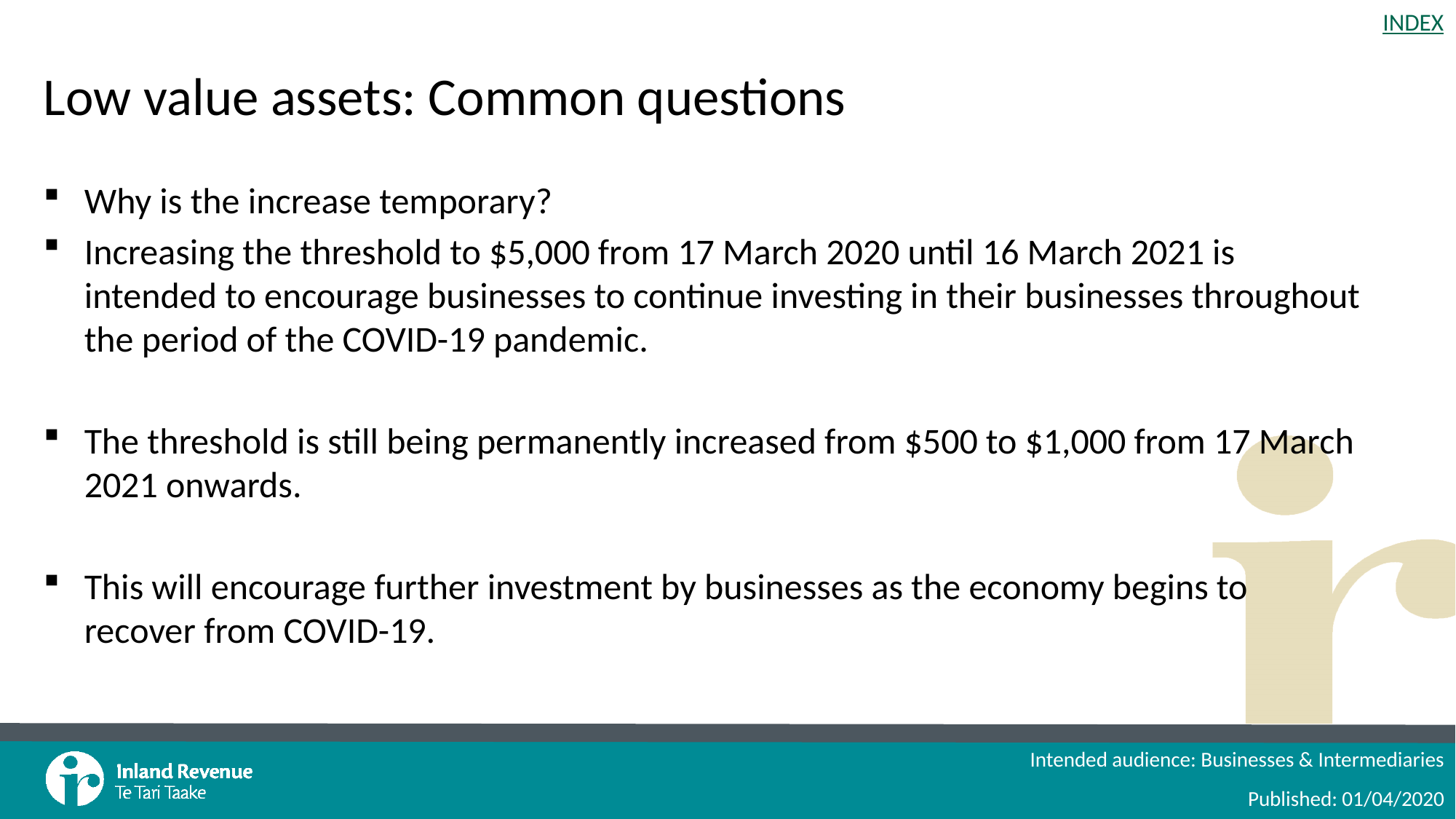

# Low value assets: Common questions
Why is the increase temporary?
Increasing the threshold to $5,000 from 17 March 2020 until 16 March 2021 is intended to encourage businesses to continue investing in their businesses throughout the period of the COVID-19 pandemic.

The threshold is still being permanently increased from $500 to $1,000 from 17 March 2021 onwards.

This will encourage further investment by businesses as the economy begins to recover from COVID-19.

Intended audience: Businesses & Intermediaries

Published: 01/04/2020